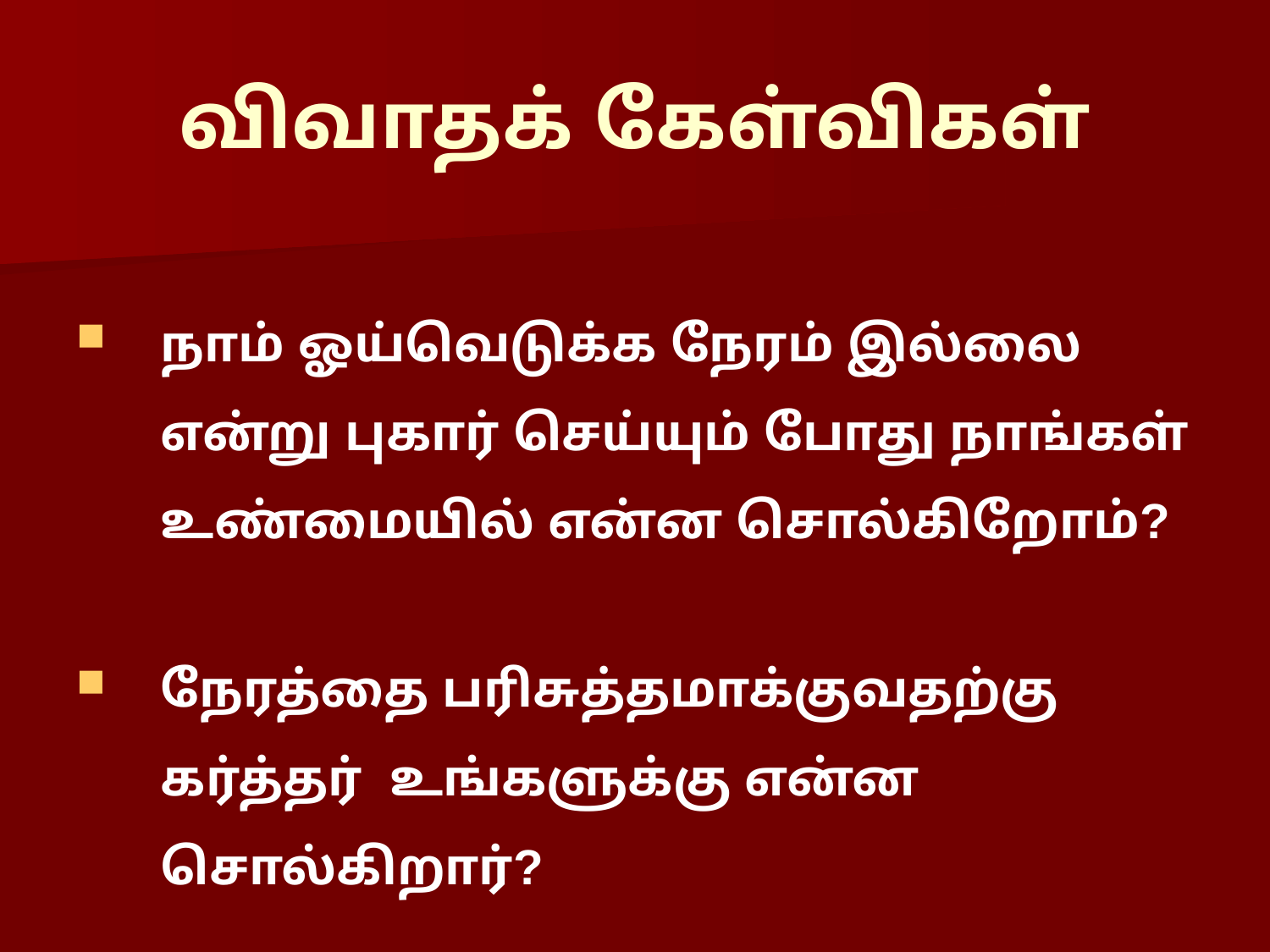

# விவாதக் கேள்விகள்
நாம் ஓய்வெடுக்க நேரம் இல்லை என்று புகார் செய்யும் போது நாங்கள் உண்மையில் என்ன சொல்கிறோம்?

நேரத்தை பரிசுத்தமாக்குவதற்கு கர்த்தர்  உங்களுக்கு என்ன சொல்கிறார்?